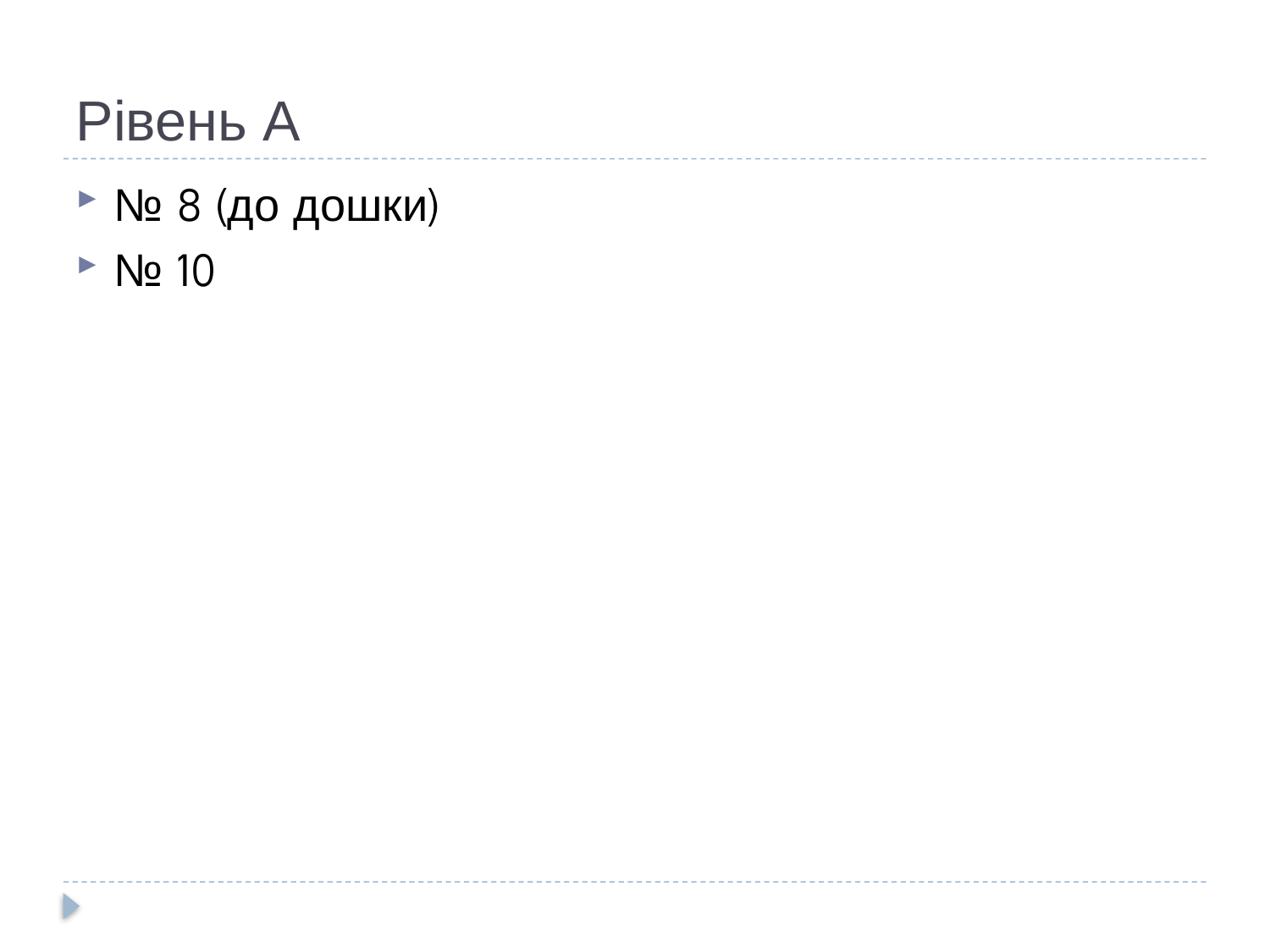

# Рівень А
№ 8 (до дошки)
№ 10